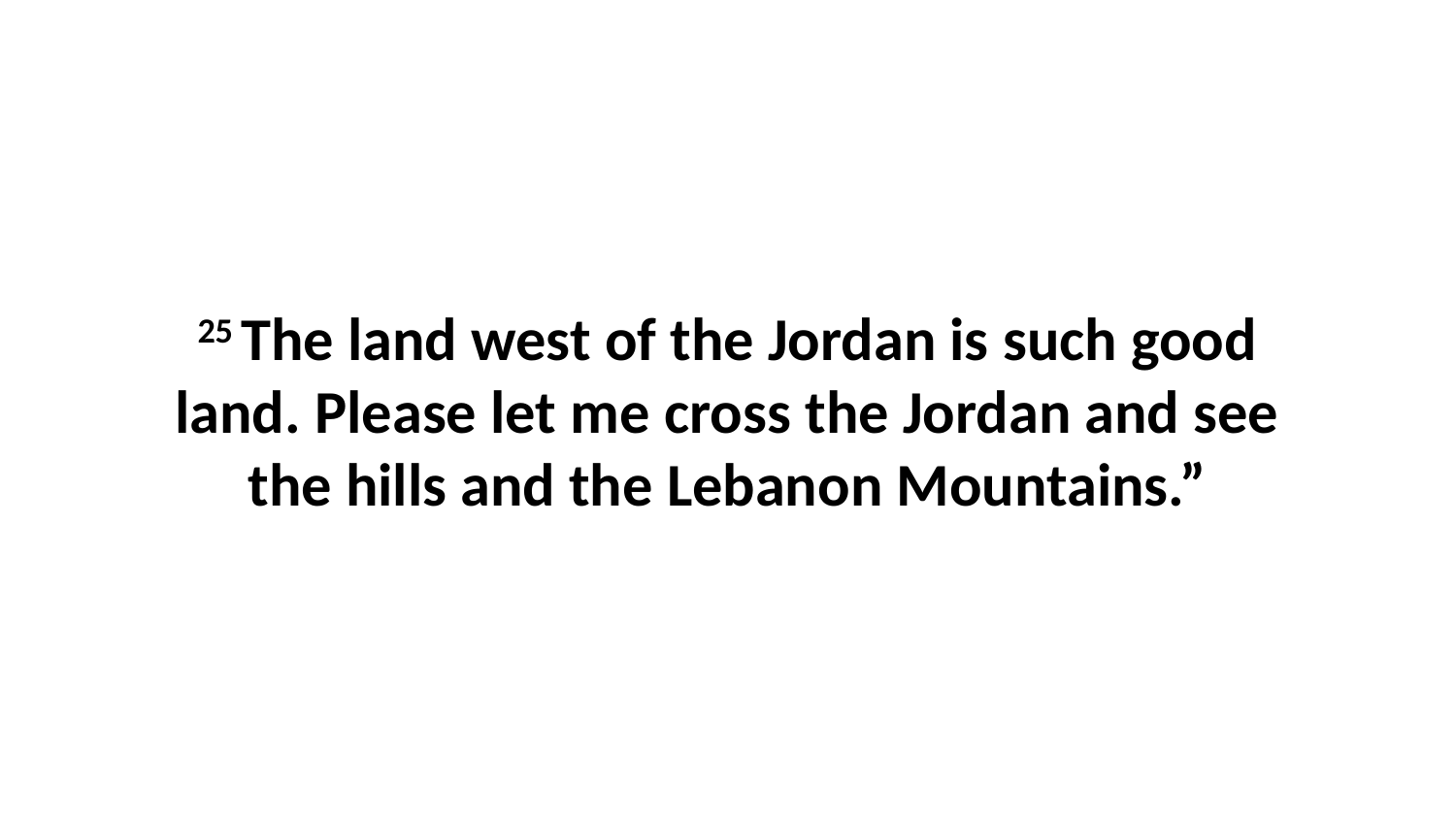

25 The land west of the Jordan is such good land. Please let me cross the Jordan and see the hills and the Lebanon Mountains.”